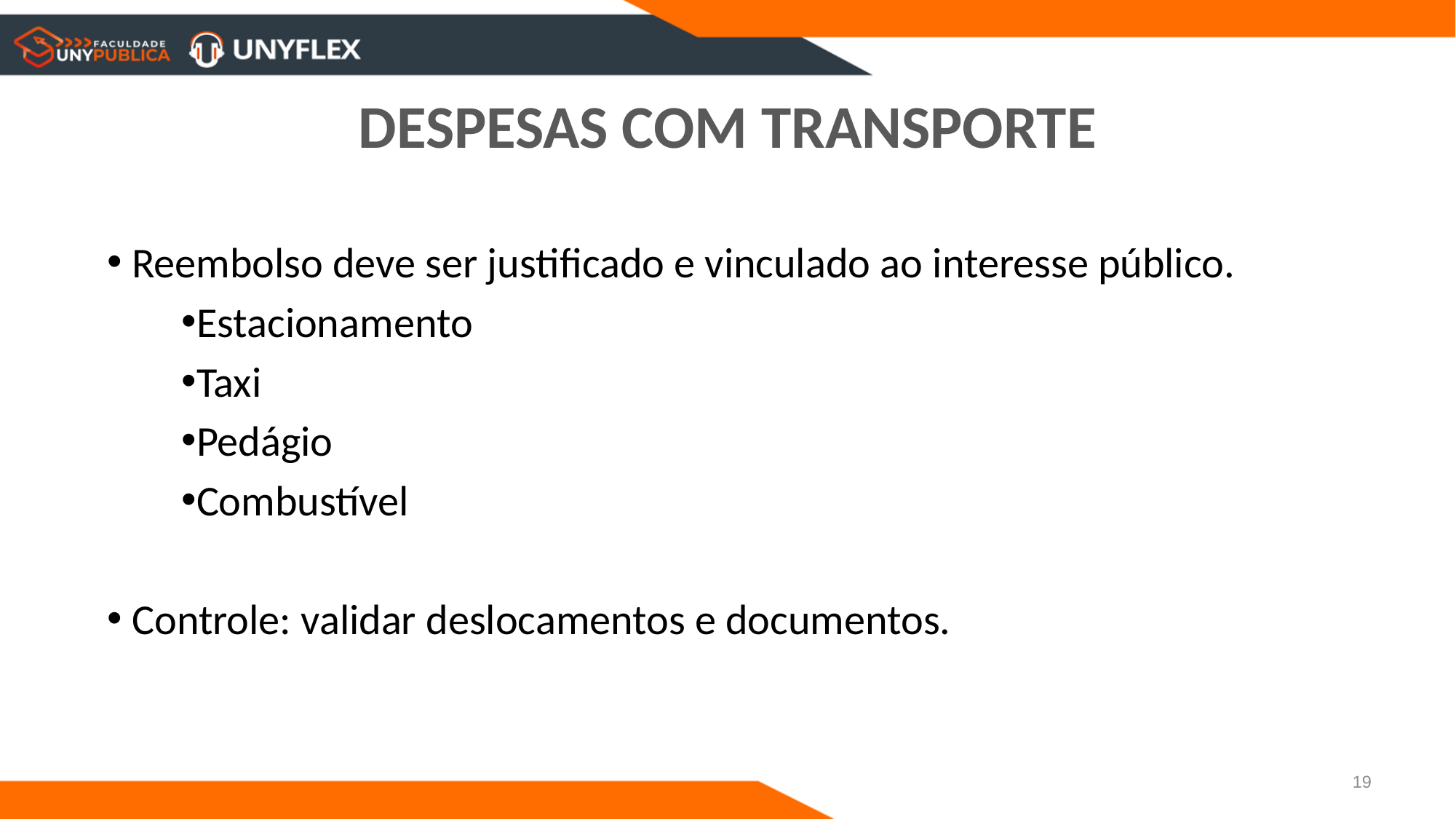

# DESPESAS COM TRANSPORTE

 Reembolso deve ser justificado e vinculado ao interesse público.
Estacionamento
Taxi
Pedágio
Combustível

 Controle: validar deslocamentos e documentos.

19